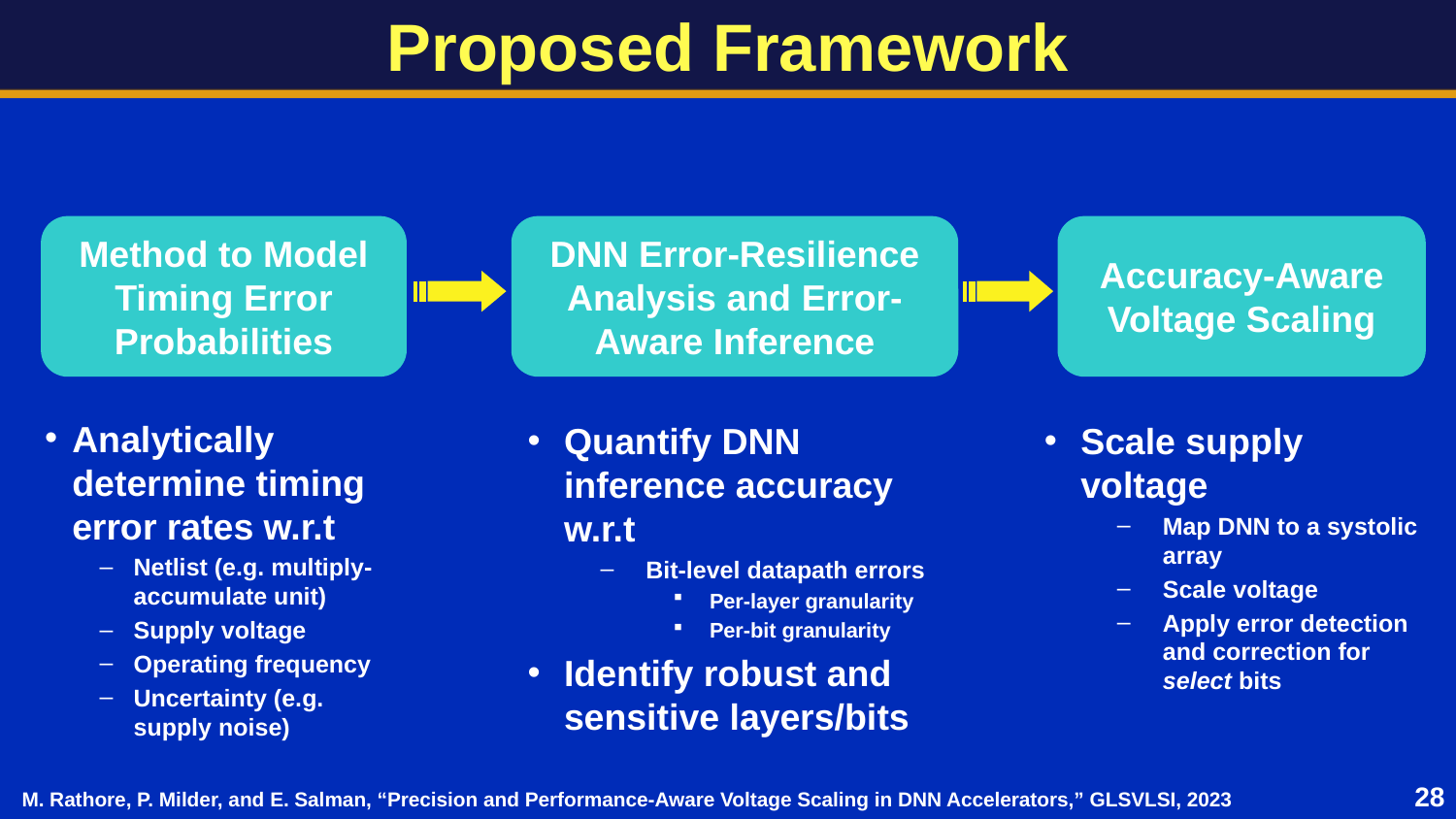

# Proposed Framework
Method to Model Timing Error Probabilities
DNN Error-Resilience Analysis and Error-Aware Inference
Accuracy-Aware Voltage Scaling

Analytically determine timing error rates w.r.t
Netlist (e.g. multiply-accumulate unit)
Supply voltage
Operating frequency
Uncertainty (e.g. supply noise)

Quantify DNN inference accuracy w.r.t
Bit-level datapath errors
Per-layer granularity
Per-bit granularity
Identify robust and sensitive layers/bits

Scale supply voltage
Map DNN to a systolic array
Scale voltage
Apply error detection and correction for select bits
28
M. Rathore, P. Milder, and E. Salman, “Precision and Performance-Aware Voltage Scaling in DNN Accelerators,” GLSVLSI, 2023